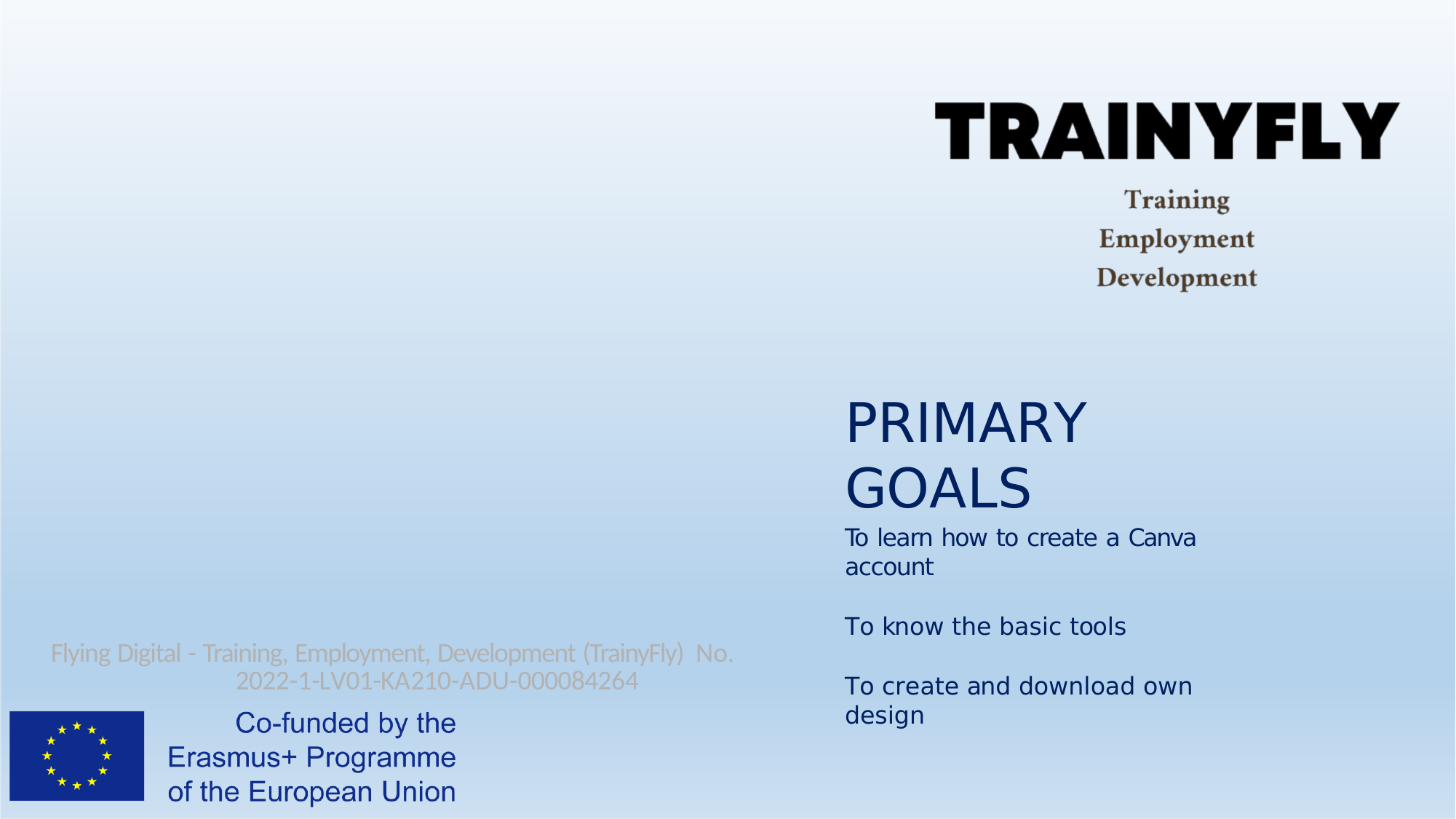

PRIMARY GOALS
To learn how to create a Canva account

To know the basic tools

To create and download own design
Flying Digital - Training, Employment, Development (TrainyFly)  No. 2022-1-LV01-KA210-ADU-000084264